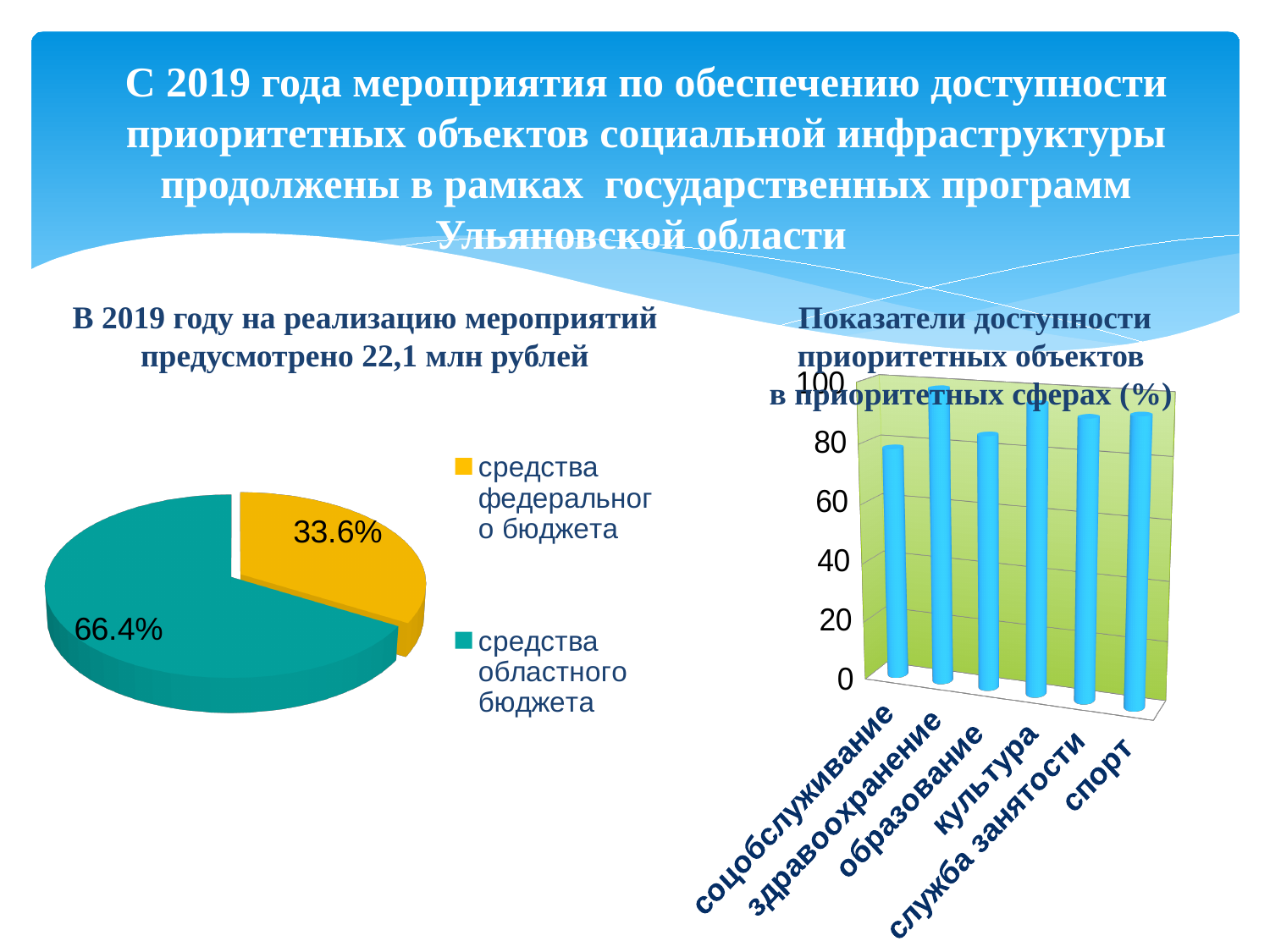

С 2019 года мероприятия по обеспечению доступности приоритетных объектов социальной инфраструктуры продолжены в рамках  государственных программ Ульяновской области

Показатели доступности приоритетных объектов
в приоритетных сферах (%)
В 2019 году на реализацию мероприятий предусмотрено 22,1 млн рублей

[unsupported chart]

[unsupported chart]